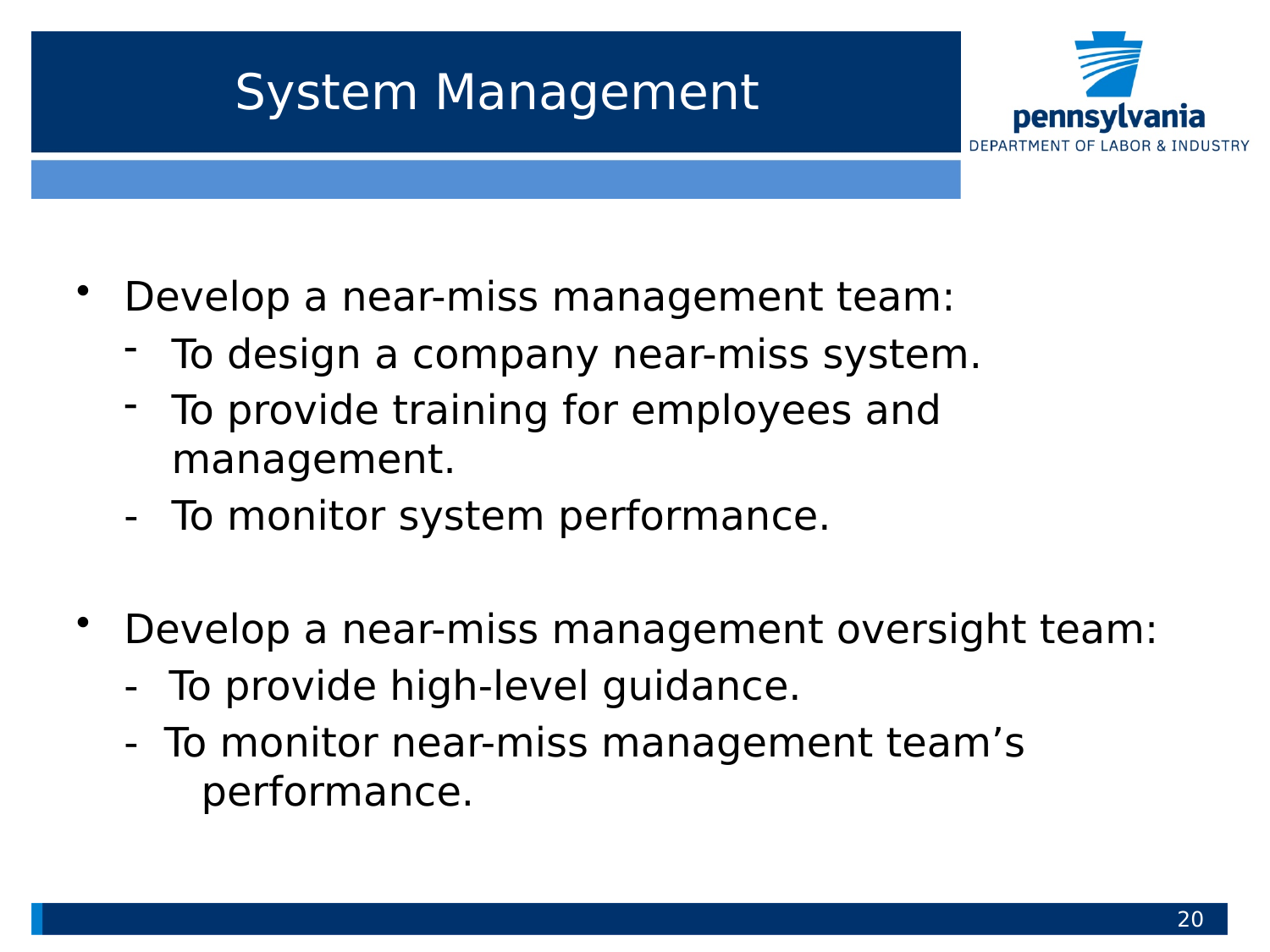

# System Management
Develop a near-miss management team:
To design a company near-miss system.
To provide training for employees and management.
-	To monitor system performance.

Develop a near-miss management oversight team:
 	-   To provide high-level guidance.
 	-  To monitor near-miss management team’s                   performance.

20